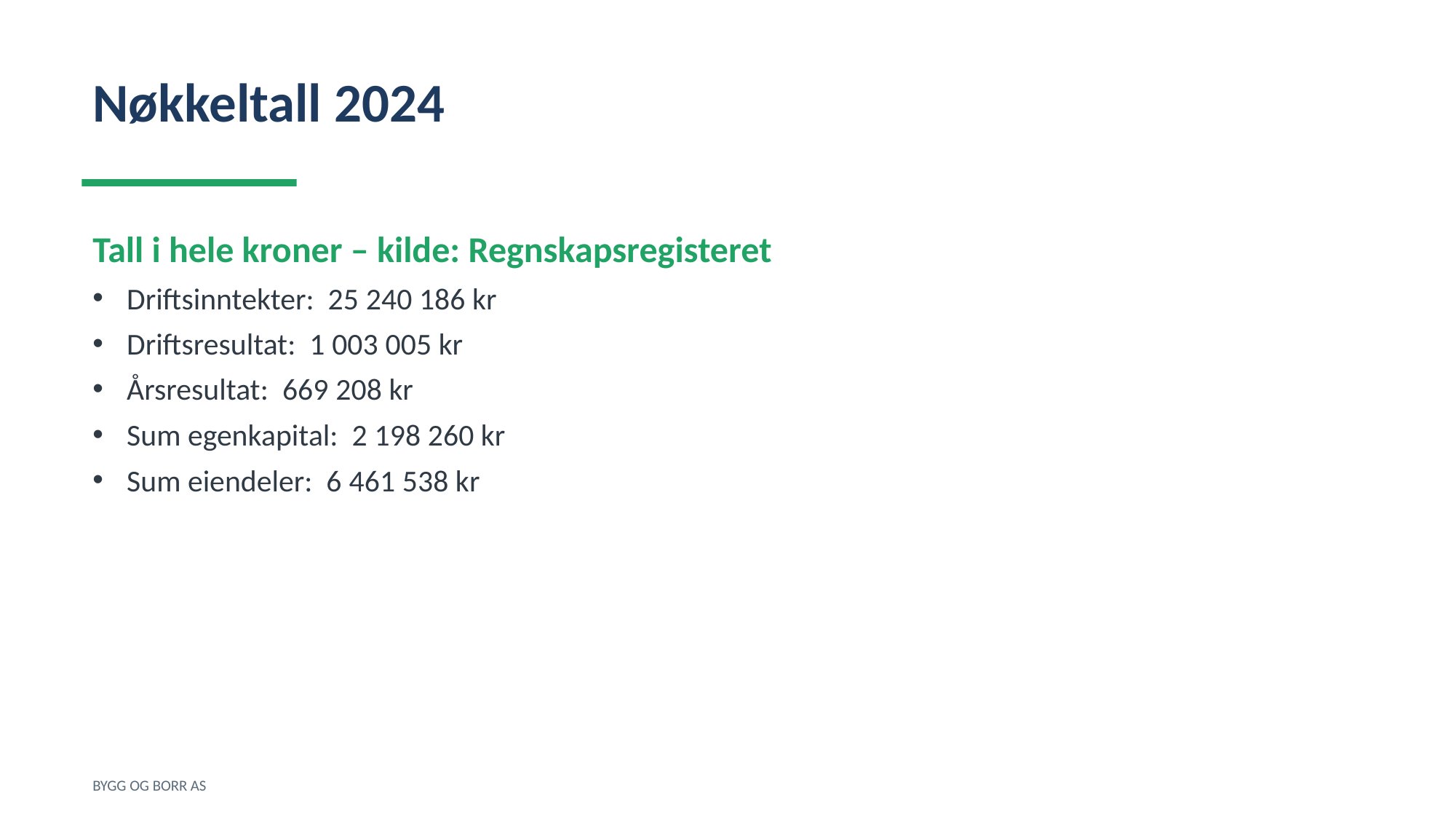

Nøkkeltall 2024

Tall i hele kroner – kilde: Regnskapsregisteret
Driftsinntekter:  25 240 186 kr
Driftsresultat:  1 003 005 kr
Årsresultat:  669 208 kr
Sum egenkapital:  2 198 260 kr
Sum eiendeler:  6 461 538 kr
BYGG OG BORR AS